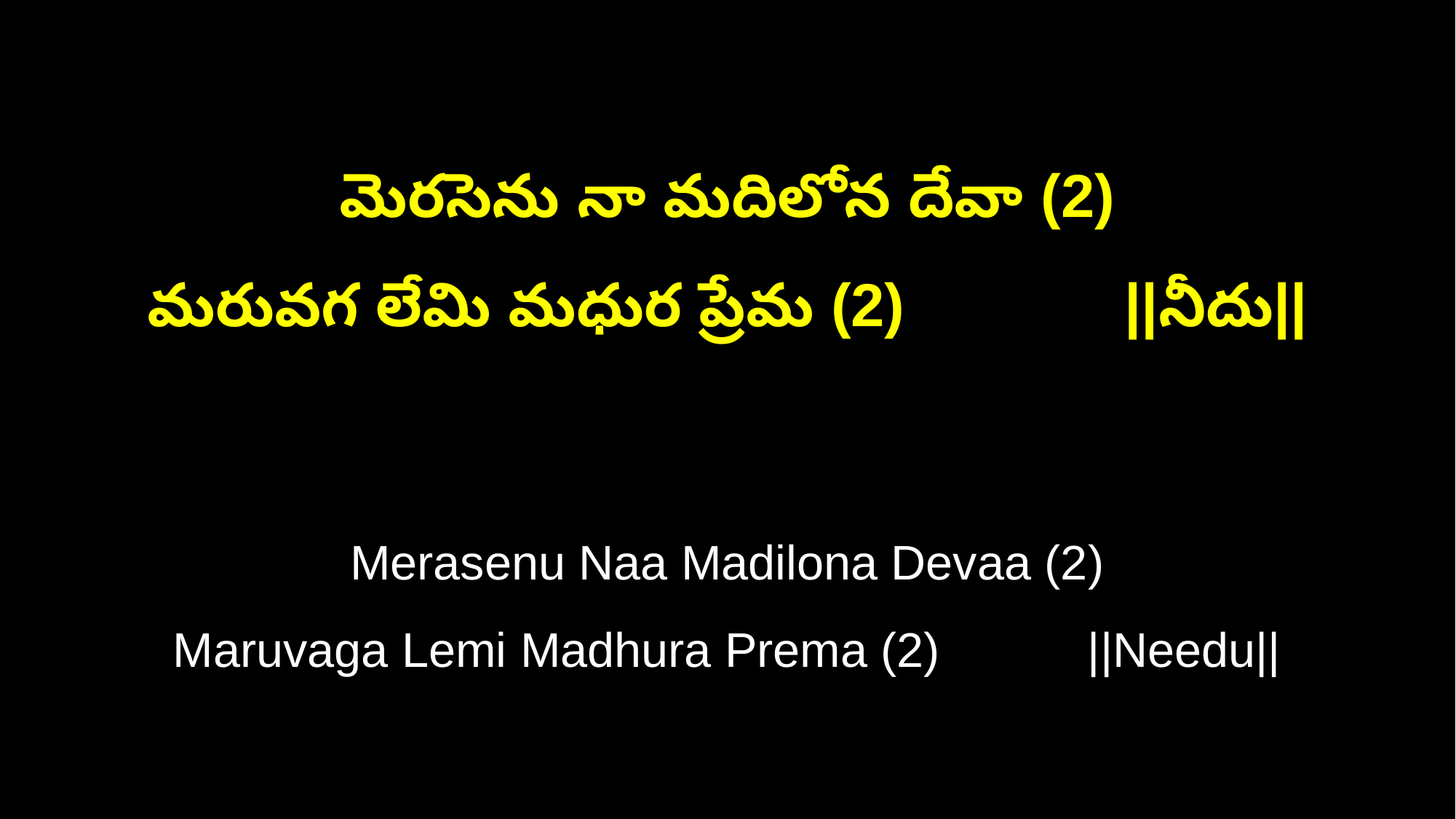

మెరసెను నా మదిలోన దేవా (2)
మరువగ లేమి మధుర ప్రేమ (2)             ||నీదు||
Merasenu Naa Madilona Devaa (2)
Maruvaga Lemi Madhura Prema (2)           ||Needu||